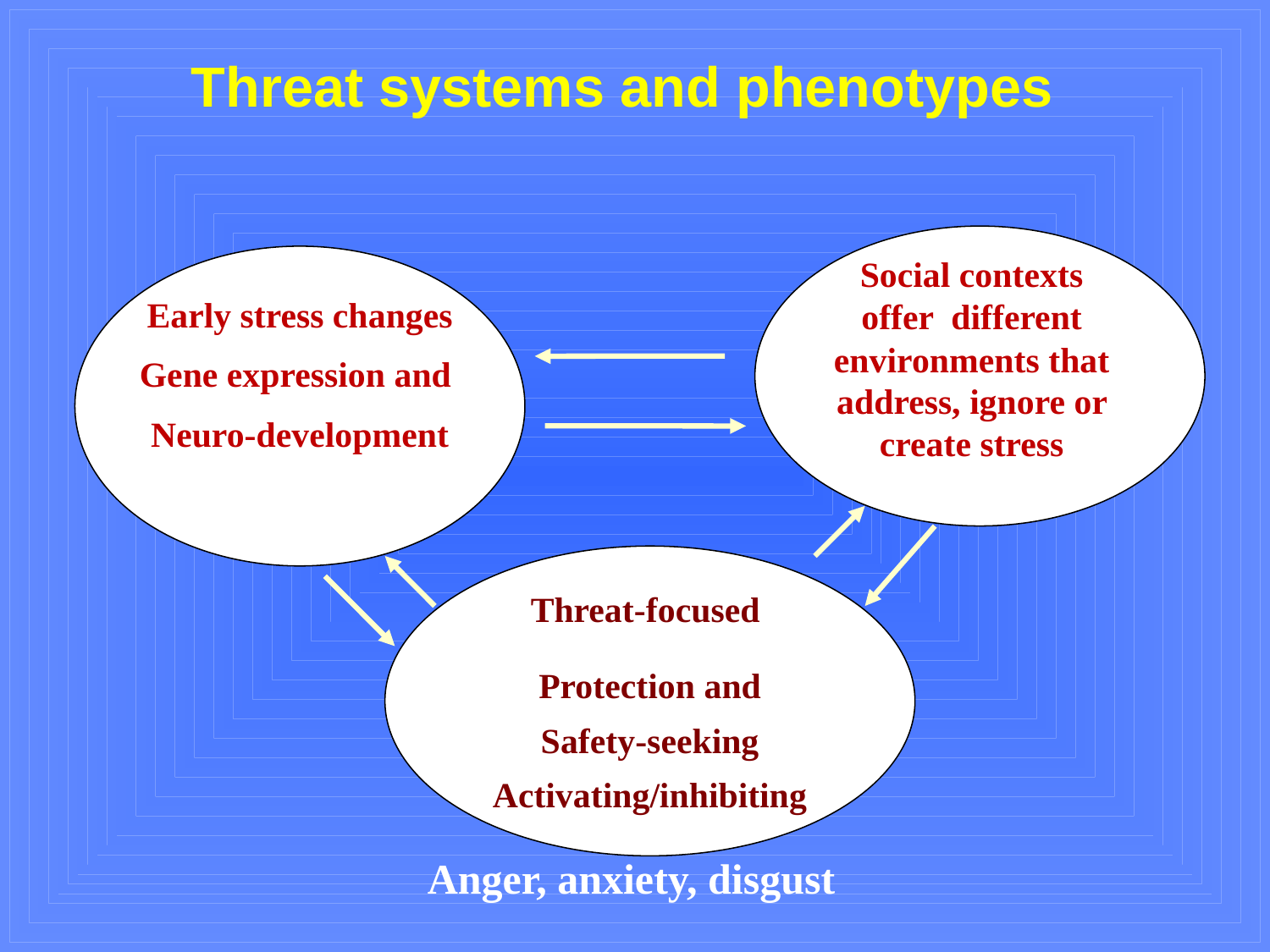

Threat systems and phenotypes

Social contexts
offer  different environments that
address, ignore or create stress

Early stress changes
Gene expression and
Neuro-development

Threat-focused

Protection and
Safety-seeking
Activating/inhibiting

Anger, anxiety, disgust